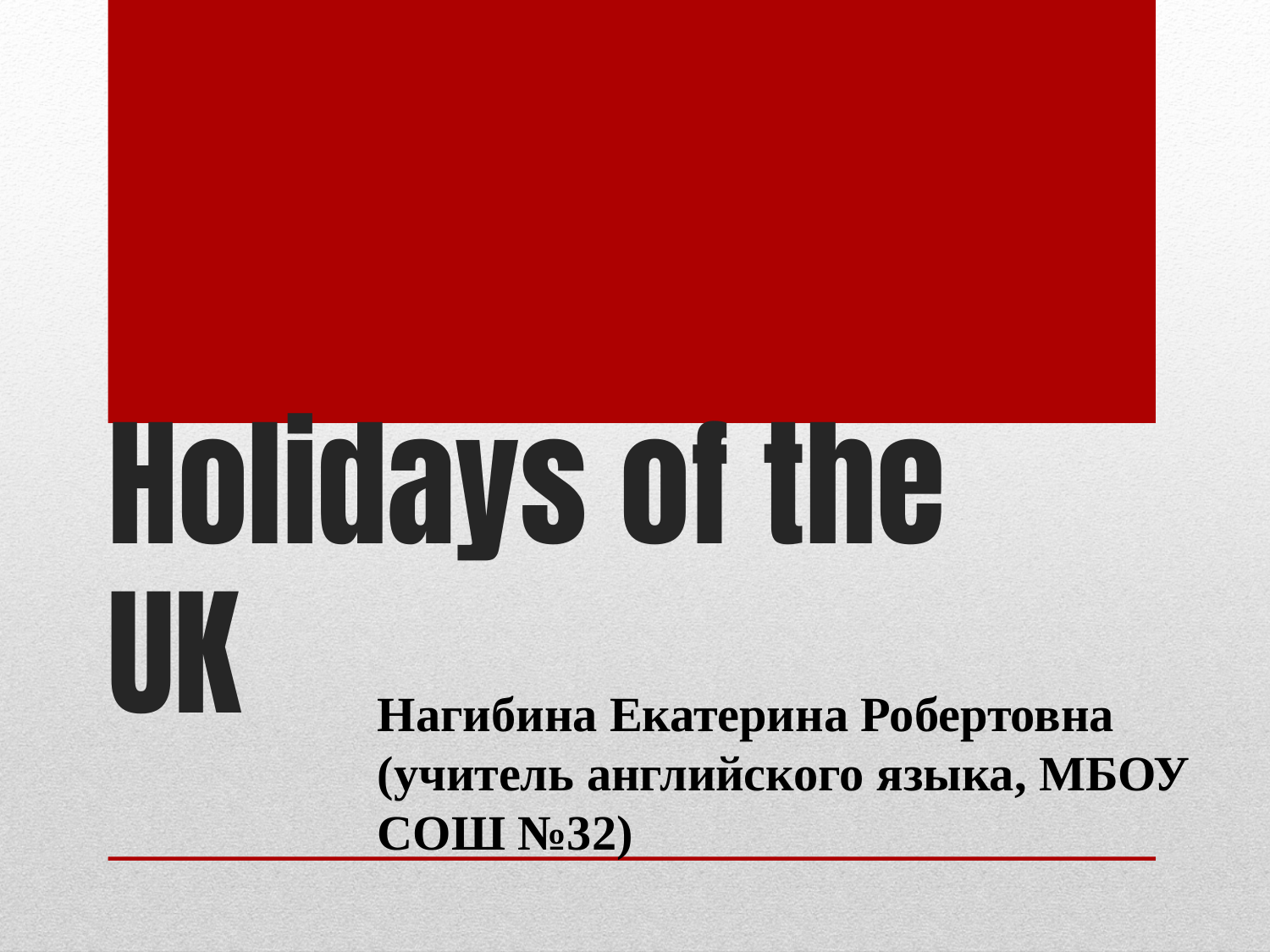

# Holidays of the  UK
Нагибина Екатерина Робертовна (учитель английского языка, МБОУ СОШ №32)